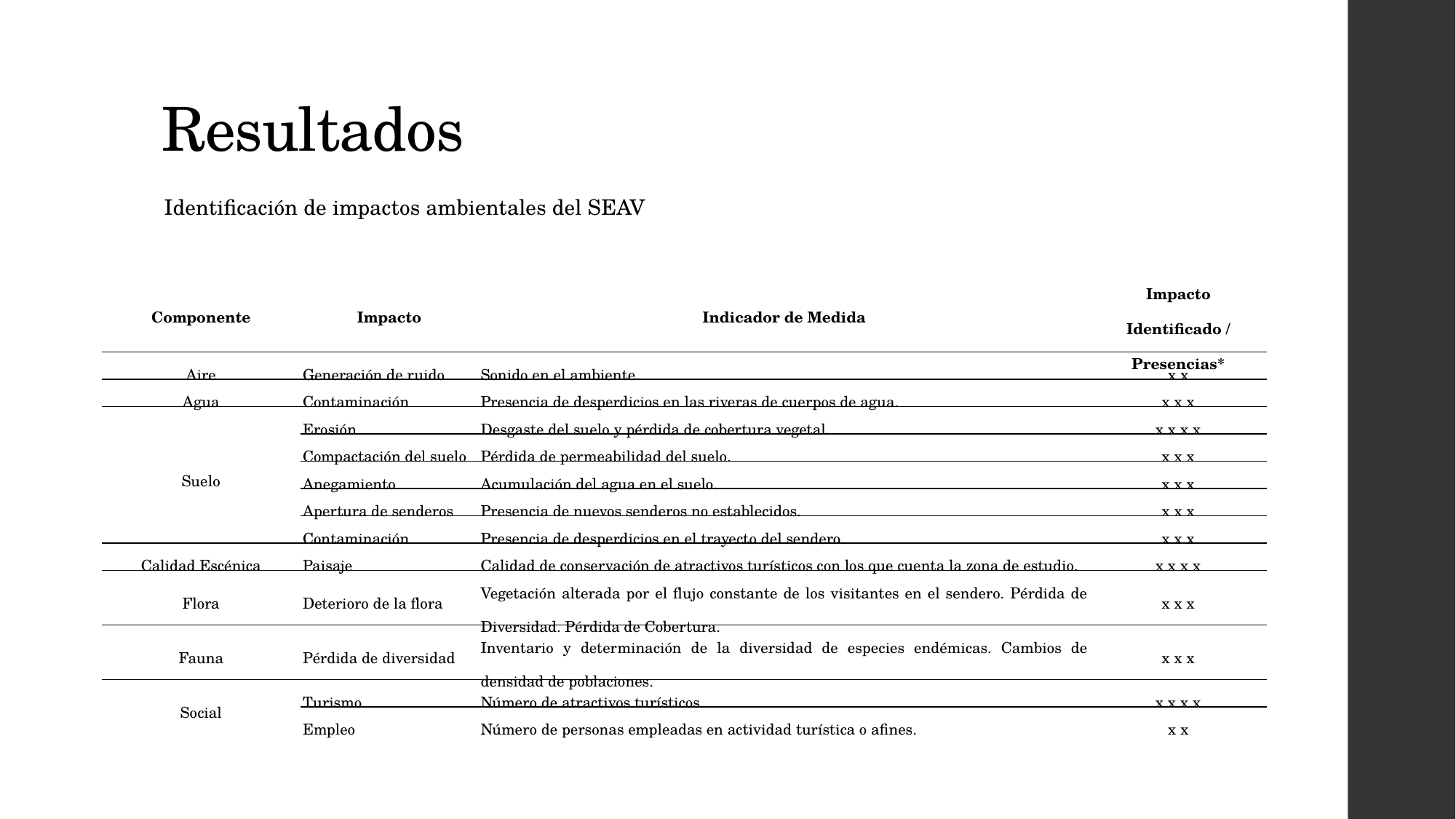

# Resultados
Identificación de impactos ambientales del SEAV
| Componente | Impacto | Indicador de Medida | Impacto Identificado / Presencias\* |
| --- | --- | --- | --- |
| Aire | Generación de ruido | Sonido en el ambiente. | x x |
| Agua | Contaminación | Presencia de desperdicios en las riveras de cuerpos de agua. | x x x |
| Suelo | Erosión | Desgaste del suelo y pérdida de cobertura vegetal. | x x x x |
|  | Compactación del suelo | Pérdida de permeabilidad del suelo. | x x x |
|  | Anegamiento | Acumulación del agua en el suelo. | x x x |
|  | Apertura de senderos | Presencia de nuevos senderos no establecidos. | x x x |
|  | Contaminación | Presencia de desperdicios en el trayecto del sendero. | x x x |
| Calidad Escénica | Paisaje | Calidad de conservación de atractivos turísticos con los que cuenta la zona de estudio. | x x x x |
| Flora | Deterioro de la flora | Vegetación alterada por el flujo constante de los visitantes en el sendero. Pérdida de Diversidad. Pérdida de Cobertura. | x x x |
| Fauna | Pérdida de diversidad | Inventario y determinación de la diversidad de especies endémicas. Cambios de densidad de poblaciones. | x x x |
| Social | Turismo | Número de atractivos turísticos. | x x x x |
|  | Empleo | Número de personas empleadas en actividad turística o afines. | x x |